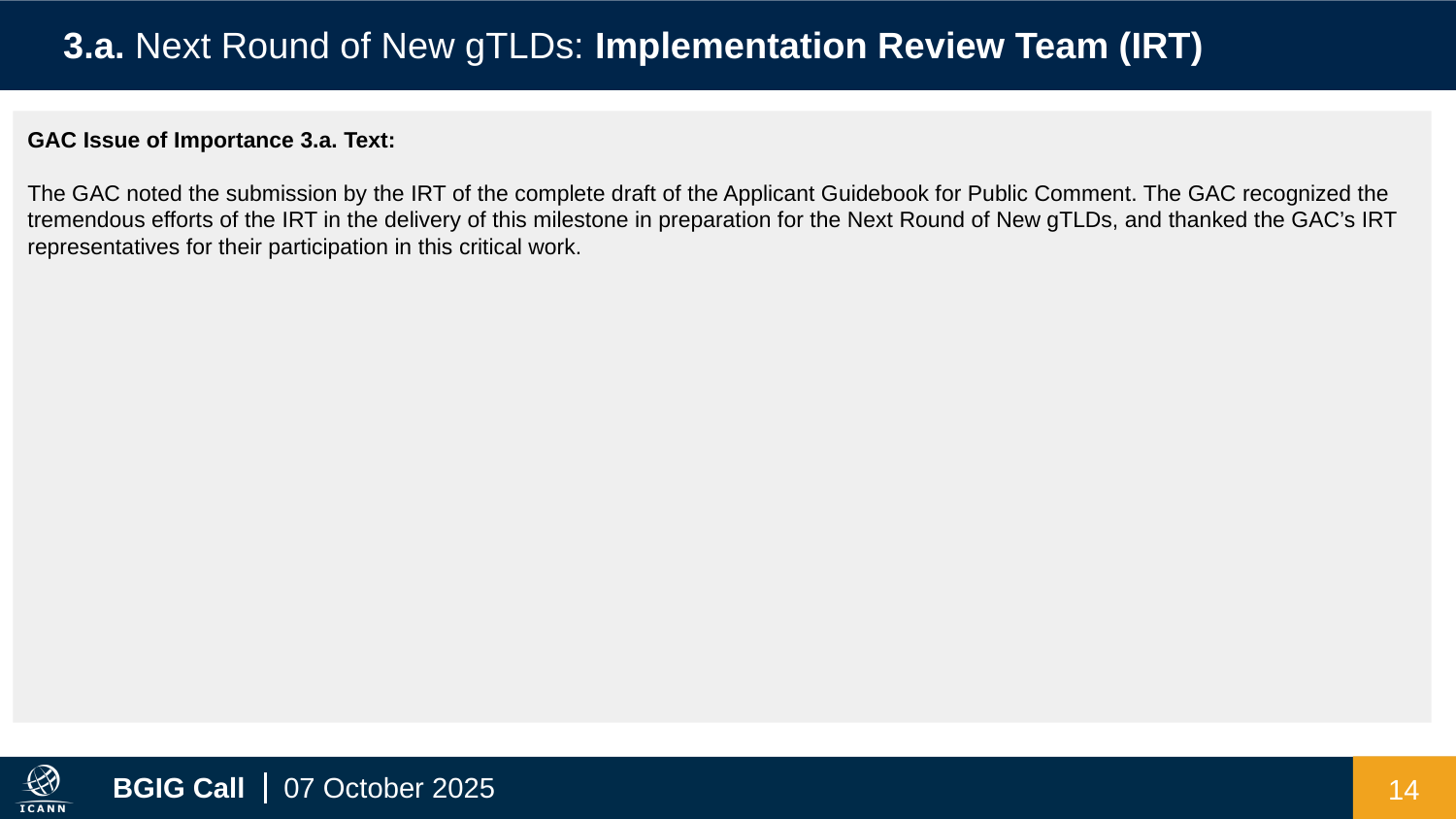

3.a. Next Round of New gTLDs: Implementation Review Team (IRT)

GAC Issue of Importance 3.a. Text:
The GAC noted the submission by the IRT of the complete draft of the Applicant Guidebook for Public Comment. The GAC recognized the tremendous efforts of the IRT in the delivery of this milestone in preparation for the Next Round of New gTLDs, and thanked the GAC’s IRT representatives for their participation in this critical work.